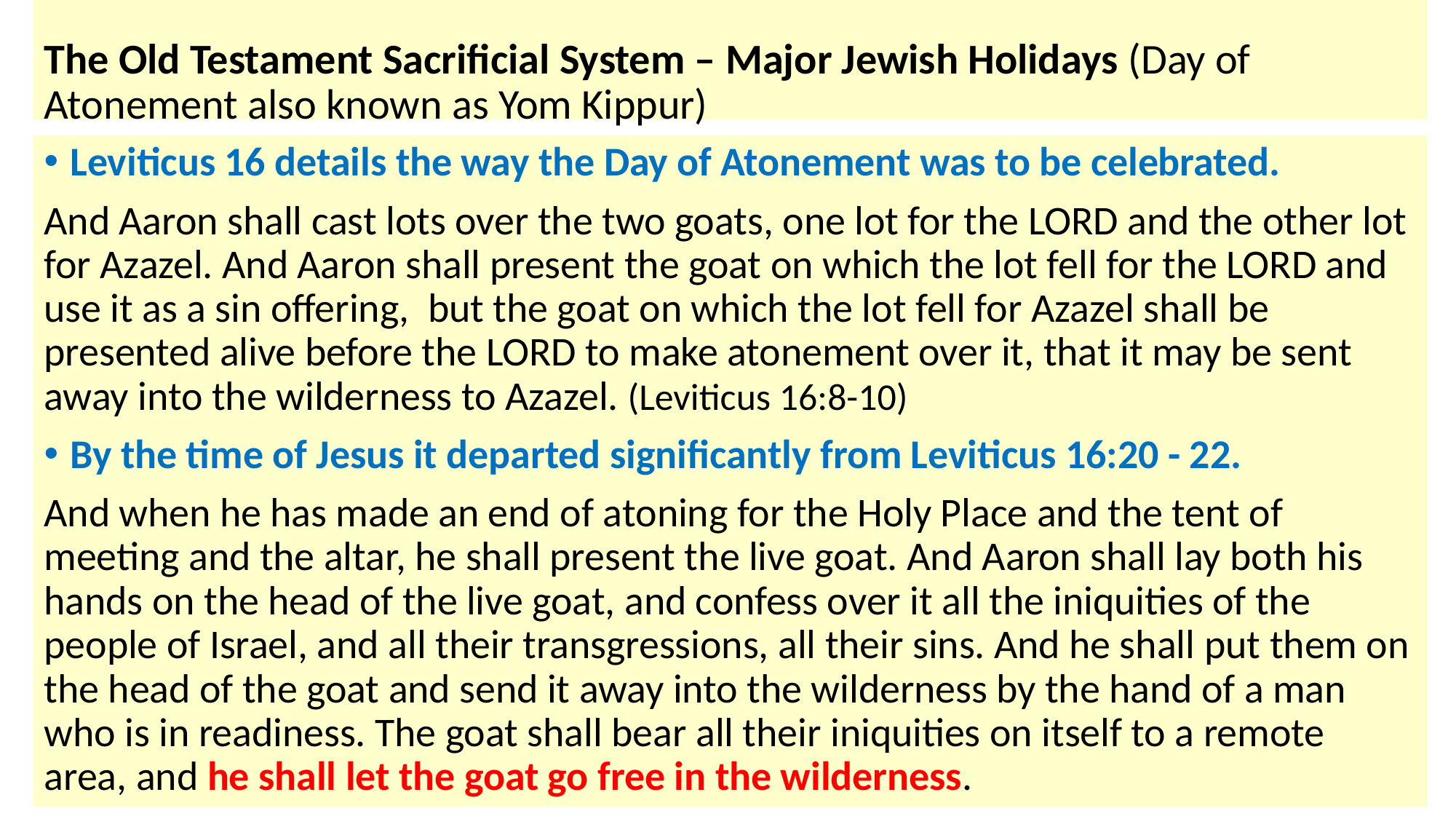

# The Old Testament Sacrificial System – Major Jewish Holidays (Day of Atonement also known as Yom Kippur)
Leviticus 16 details the way the Day of Atonement was to be celebrated.
And Aaron shall cast lots over the two goats, one lot for the LORD and the other lot for Azazel. And Aaron shall present the goat on which the lot fell for the LORD and use it as a sin offering,  but the goat on which the lot fell for Azazel shall be presented alive before the LORD to make atonement over it, that it may be sent away into the wilderness to Azazel. (Leviticus 16:8-10)
By the time of Jesus it departed significantly from Leviticus 16:20 - 22.
And when he has made an end of atoning for the Holy Place and the tent of meeting and the altar, he shall present the live goat. And Aaron shall lay both his hands on the head of the live goat, and confess over it all the iniquities of the people of Israel, and all their transgressions, all their sins. And he shall put them on the head of the goat and send it away into the wilderness by the hand of a man who is in readiness. The goat shall bear all their iniquities on itself to a remote area, and he shall let the goat go free in the wilderness.